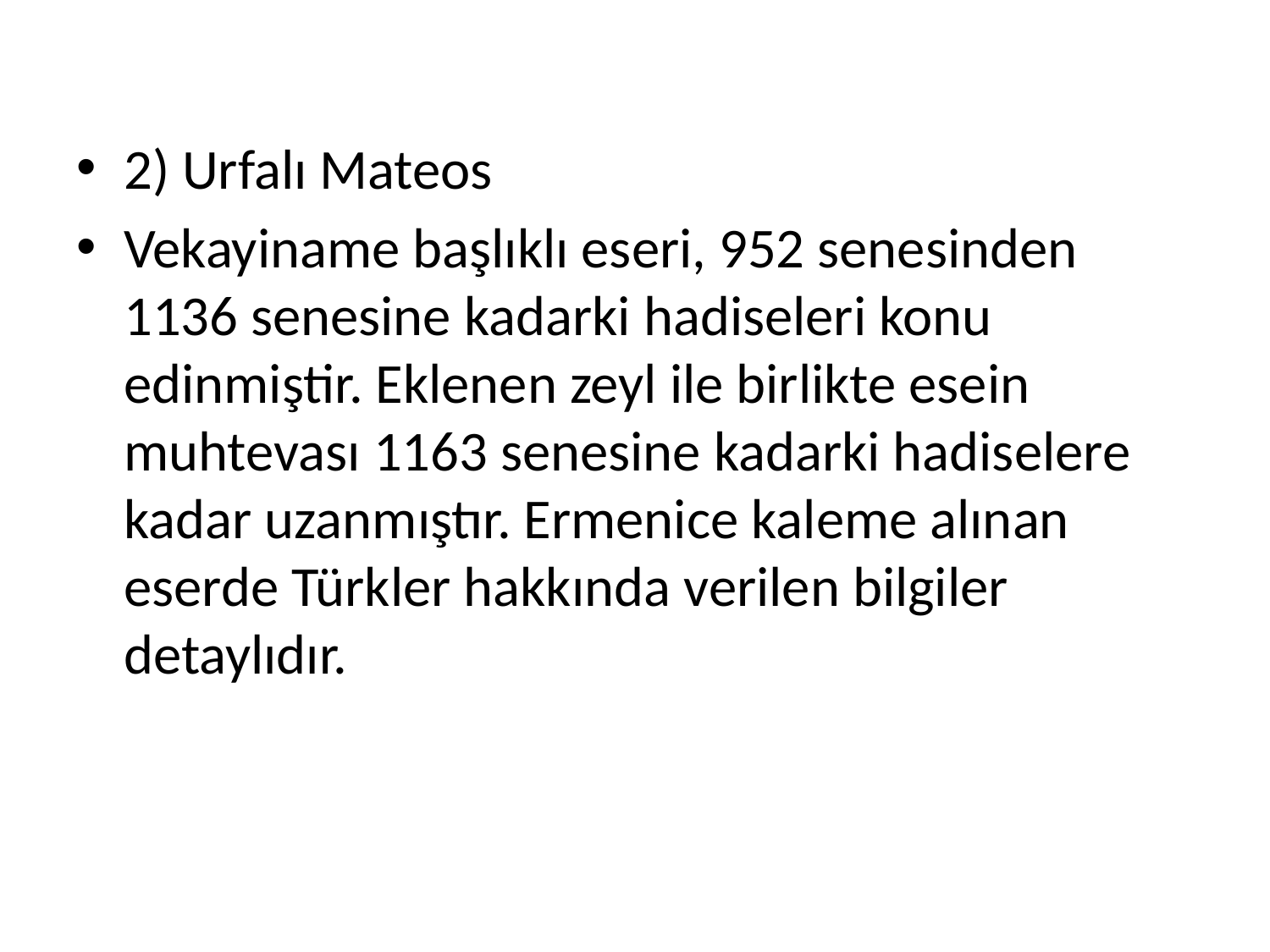

2) Urfalı Mateos
Vekayiname başlıklı eseri, 952 senesinden 1136 senesine kadarki hadiseleri konu edinmiştir. Eklenen zeyl ile birlikte esein muhtevası 1163 senesine kadarki hadiselere kadar uzanmıştır. Ermenice kaleme alınan eserde Türkler hakkında verilen bilgiler detaylıdır.